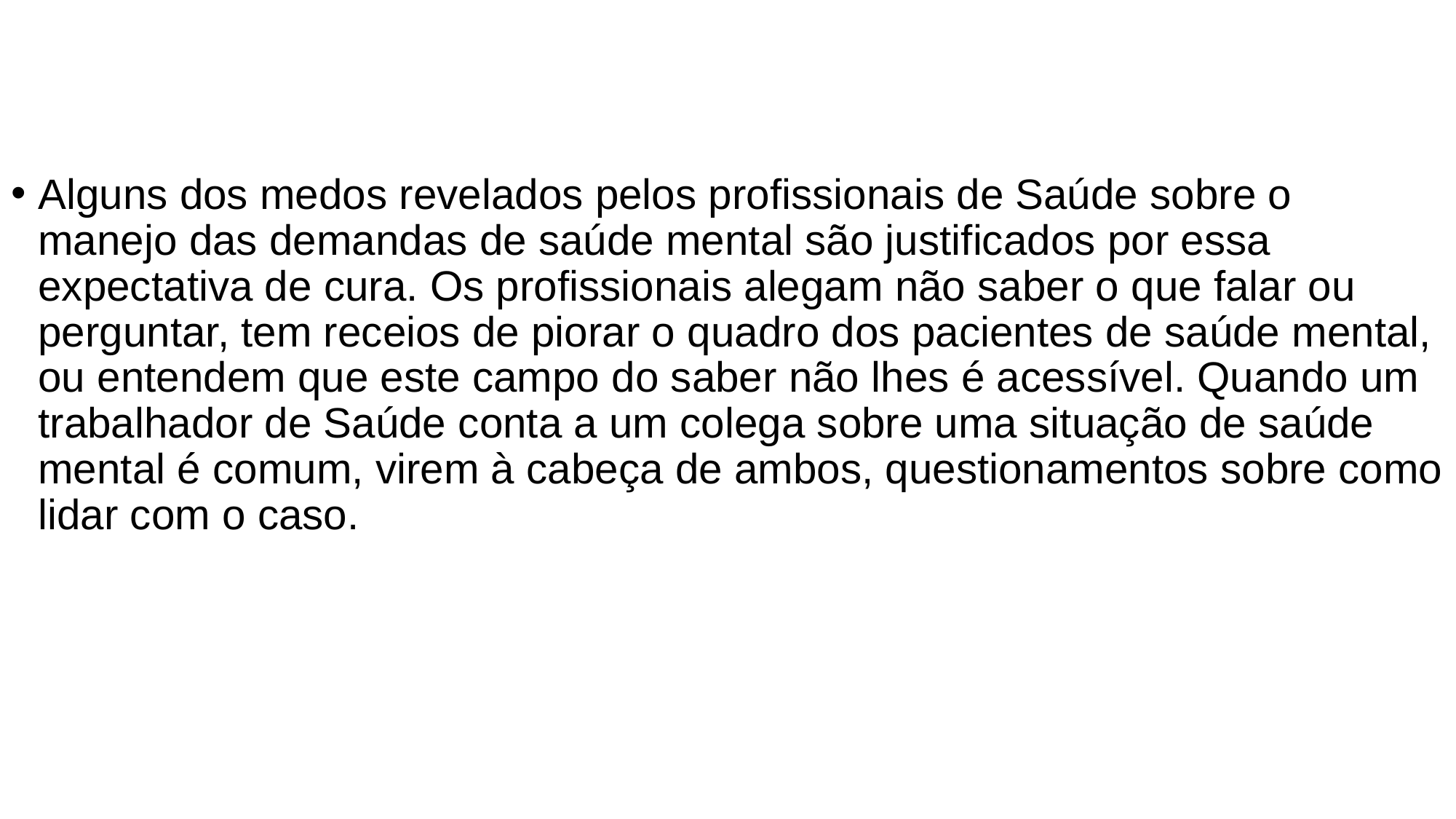

Alguns dos medos revelados pelos profissionais de Saúde sobre o manejo das demandas de saúde mental são justificados por essa expectativa de cura. Os profissionais alegam não saber o que falar ou perguntar, tem receios de piorar o quadro dos pacientes de saúde mental, ou entendem que este campo do saber não lhes é acessível. Quando um trabalhador de Saúde conta a um colega sobre uma situação de saúde mental é comum, virem à cabeça de ambos, questionamentos sobre como lidar com o caso.